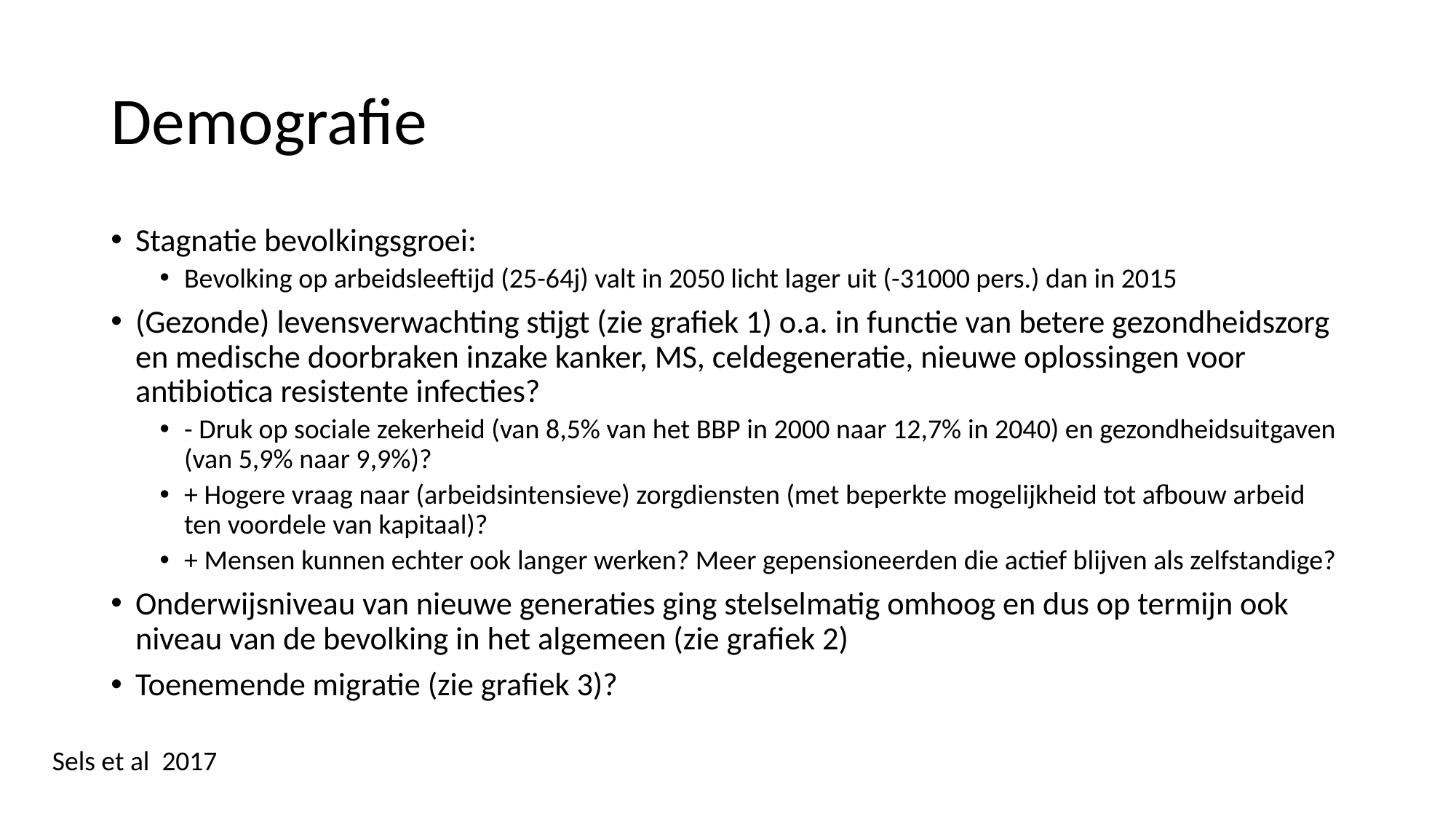

# Demografie
Stagnatie bevolkingsgroei:
Bevolking op arbeidsleeftijd (25-64j) valt in 2050 licht lager uit (-31000 pers.) dan in 2015
(Gezonde) levensverwachting stijgt (zie grafiek 1) o.a. in functie van betere gezondheidszorg en medische doorbraken inzake kanker, MS, celdegeneratie, nieuwe oplossingen voor antibiotica resistente infecties?
- Druk op sociale zekerheid (van 8,5% van het BBP in 2000 naar 12,7% in 2040) en gezondheidsuitgaven (van 5,9% naar 9,9%)?
+ Hogere vraag naar (arbeidsintensieve) zorgdiensten (met beperkte mogelijkheid tot afbouw arbeid ten voordele van kapitaal)?
+ Mensen kunnen echter ook langer werken? Meer gepensioneerden die actief blijven als zelfstandige?
Onderwijsniveau van nieuwe generaties ging stelselmatig omhoog en dus op termijn ook niveau van de bevolking in het algemeen (zie grafiek 2)
Toenemende migratie (zie grafiek 3)?

Sels et al  2017